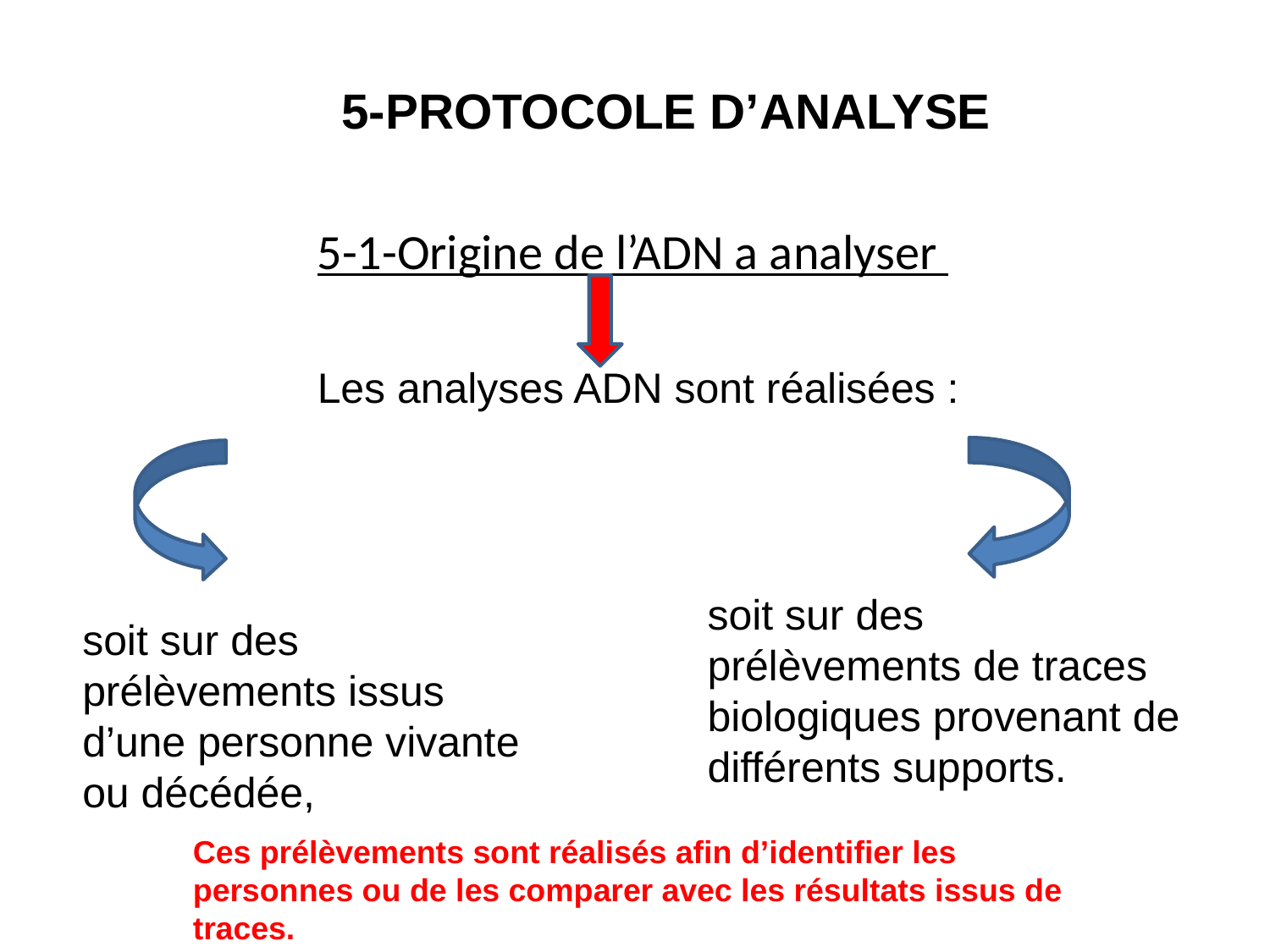

5-PROTOCOLE D’ANALYSE
5-1-Origine de l’ADN a analyser

Les analyses ADN sont réalisées :

soit sur des prélèvements de traces biologiques provenant de différents supports.
soit sur des prélèvements issus d’une personne vivante ou décédée,
Ces prélèvements sont réalisés afin d’identifier les personnes ou de les comparer avec les résultats issus de traces.